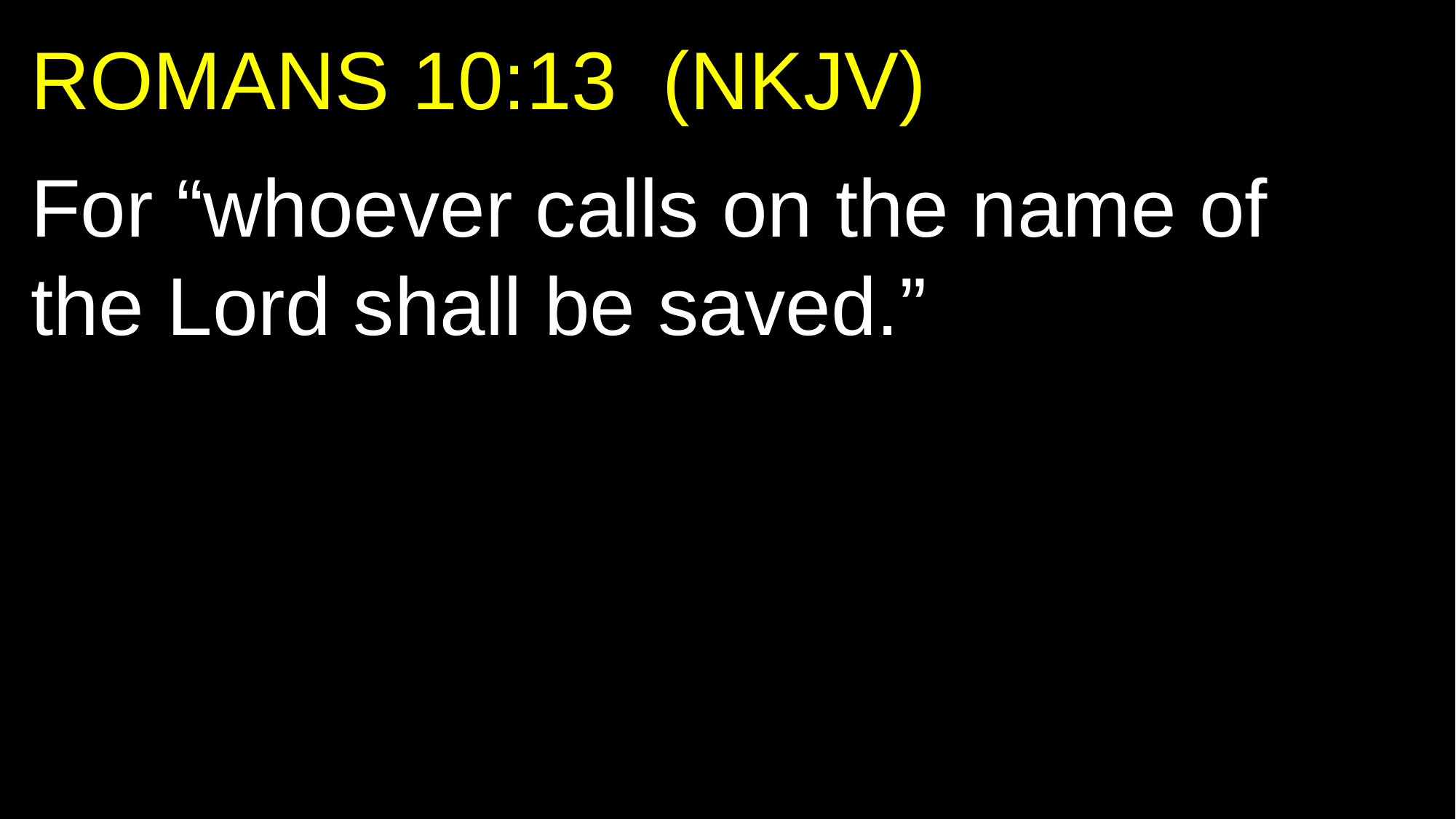

ROMANS 10:13  (NKJV)

For “whoever calls on the name of the Lord shall be saved.”